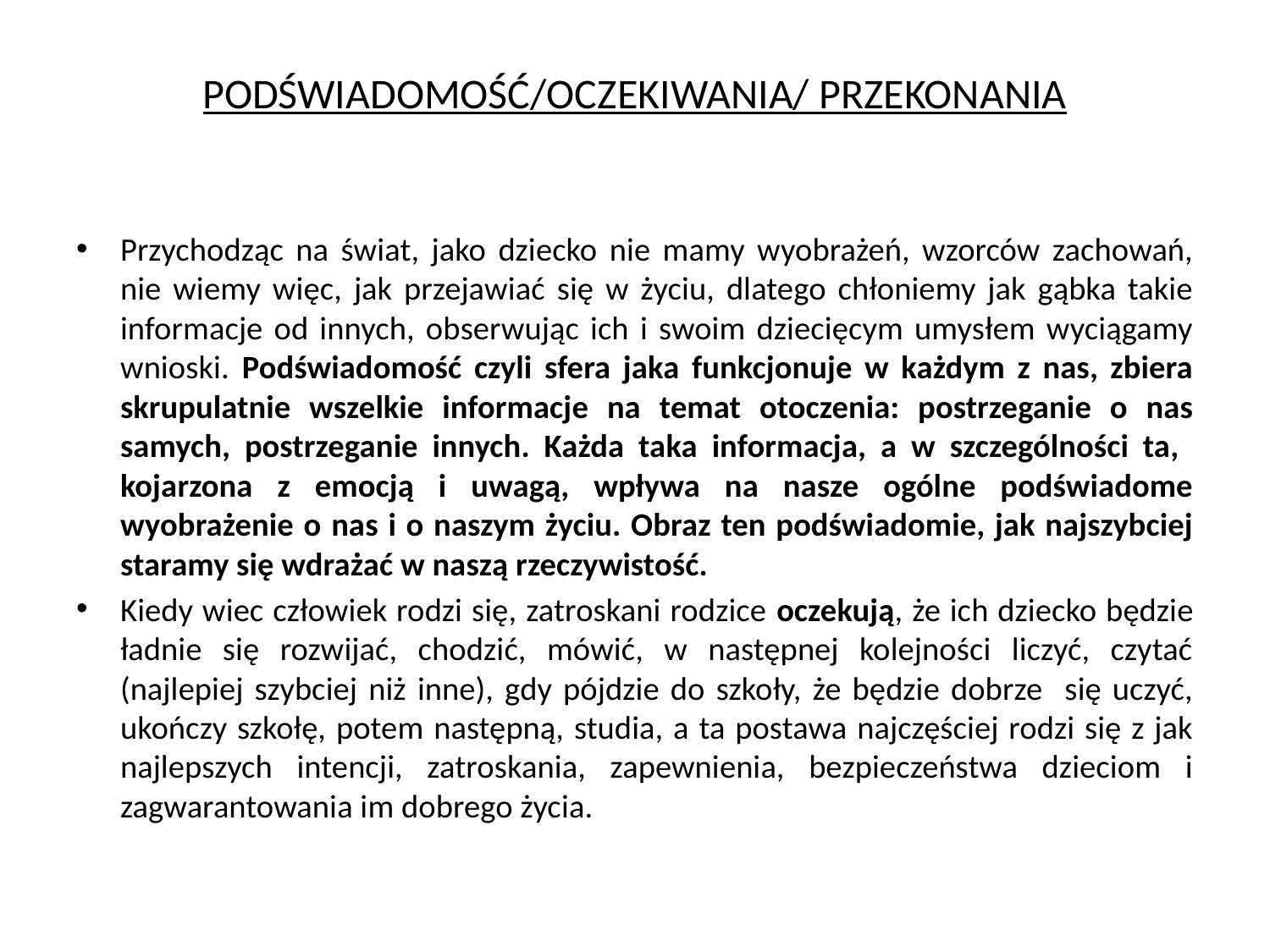

# PODŚWIADOMOŚĆ/OCZEKIWANIA/ PRZEKONANIA
Przychodząc na świat, jako dziecko nie mamy wyobrażeń, wzorców zachowań, nie wiemy więc, jak przejawiać się w życiu, dlatego chłoniemy jak gąbka takie informacje od innych, obserwując ich i swoim dziecięcym umysłem wyciągamy wnioski. Podświadomość czyli sfera jaka funkcjonuje w każdym z nas, zbiera skrupulatnie wszelkie informacje na temat otoczenia: postrzeganie o nas samych, postrzeganie innych. Każda taka informacja, a w szczególności ta,  kojarzona z emocją i uwagą, wpływa na nasze ogólne podświadome wyobrażenie o nas i o naszym życiu. Obraz ten podświadomie, jak najszybciej staramy się wdrażać w naszą rzeczywistość.
Kiedy wiec człowiek rodzi się, zatroskani rodzice oczekują, że ich dziecko będzie ładnie się rozwijać, chodzić, mówić, w następnej kolejności liczyć, czytać (najlepiej szybciej niż inne), gdy pójdzie do szkoły, że będzie dobrze  się uczyć, ukończy szkołę, potem następną, studia, a ta postawa najczęściej rodzi się z jak najlepszych intencji, zatroskania, zapewnienia, bezpieczeństwa dzieciom i zagwarantowania im dobrego życia.